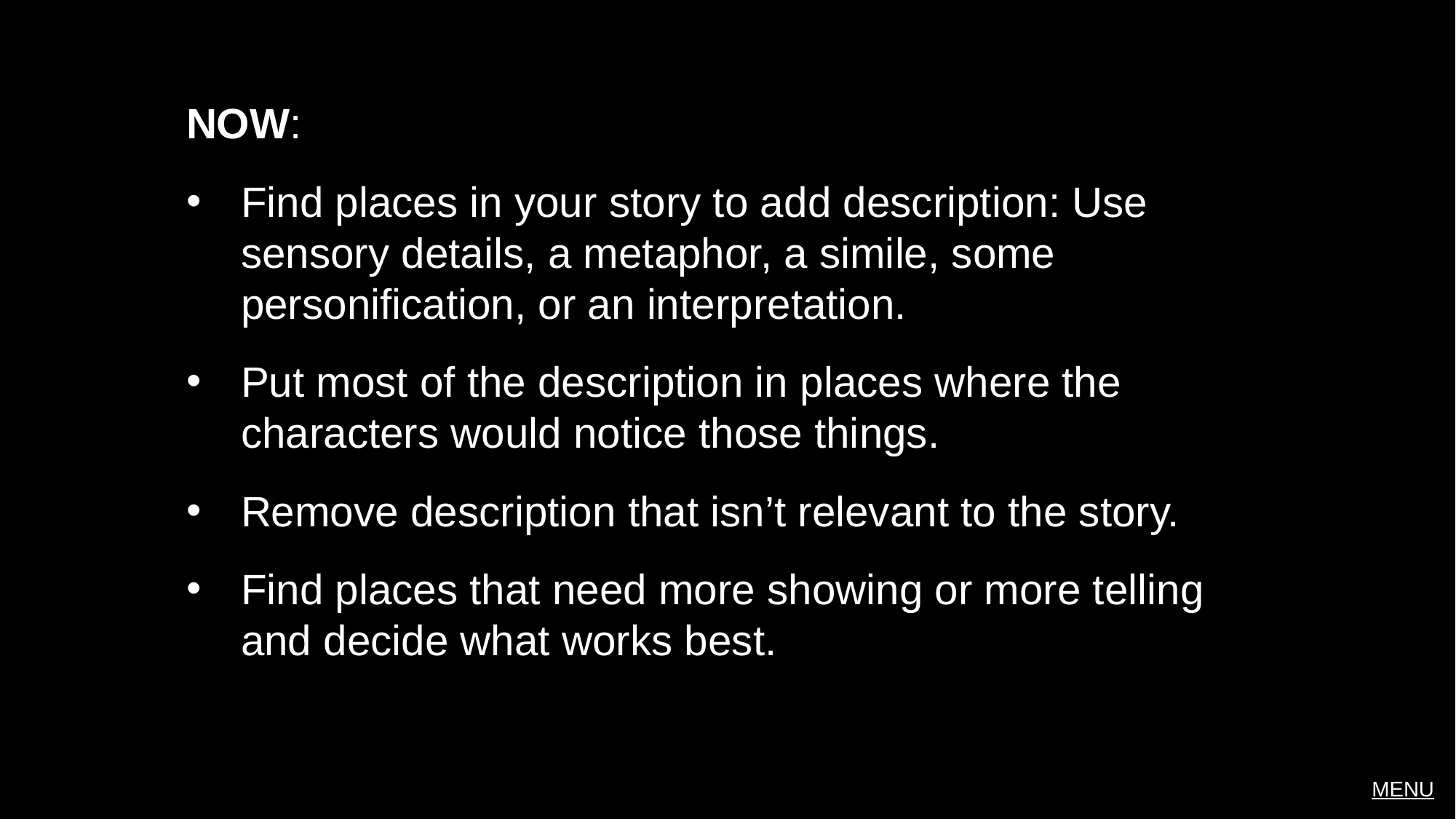

NOW:
Find places in your story to add description: Use sensory details, a metaphor, a simile, some personification, or an interpretation.
Put most of the description in places where the characters would notice those things.
Remove description that isn’t relevant to the story.
Find places that need more showing or more telling and decide what works best.